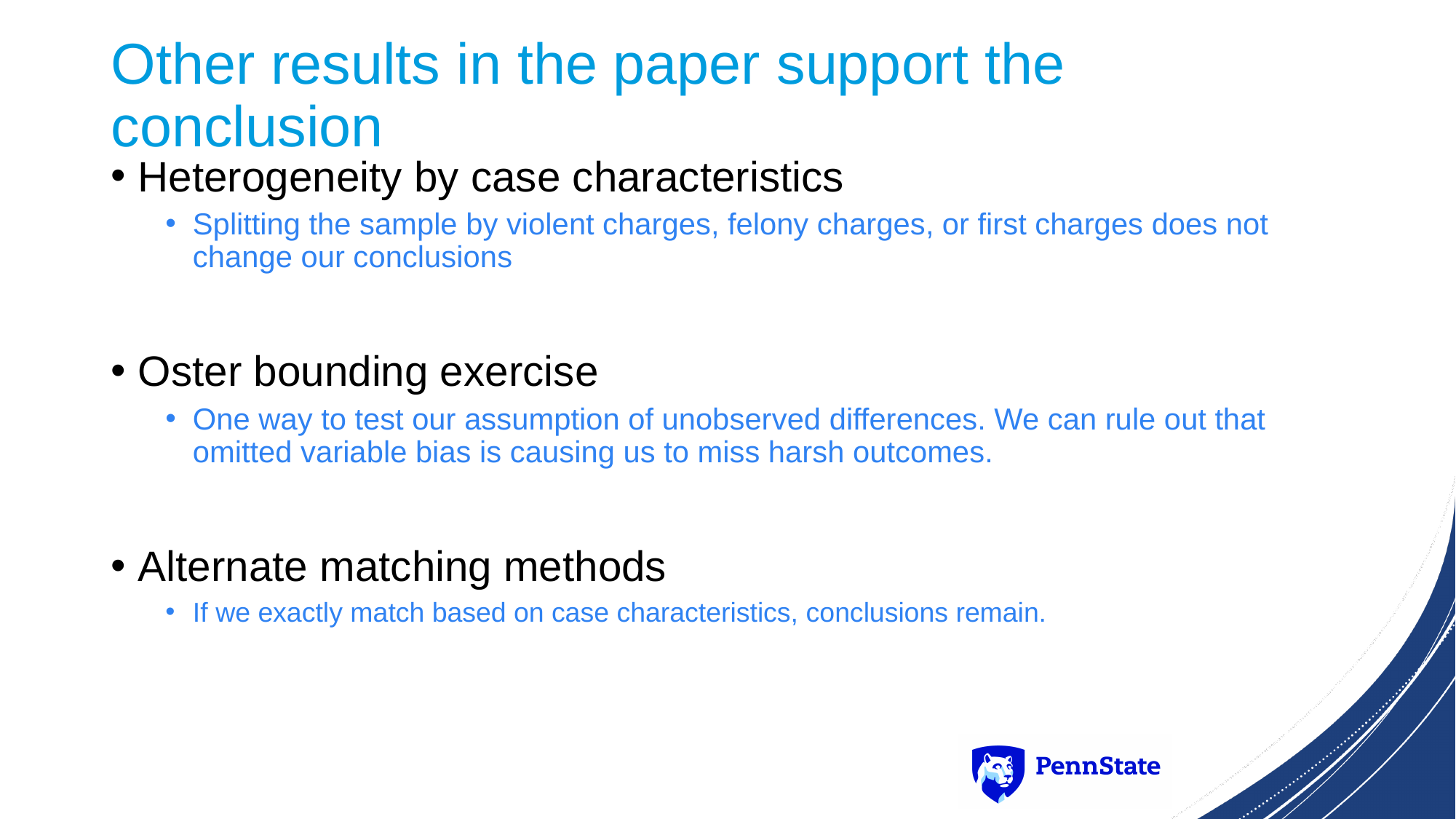

# Other results in the paper support the conclusion
Heterogeneity by case characteristics
Splitting the sample by violent charges, felony charges, or first charges does not change our conclusions

Oster bounding exercise
One way to test our assumption of unobserved differences. We can rule out that omitted variable bias is causing us to miss harsh outcomes.

Alternate matching methods
If we exactly match based on case characteristics, conclusions remain.